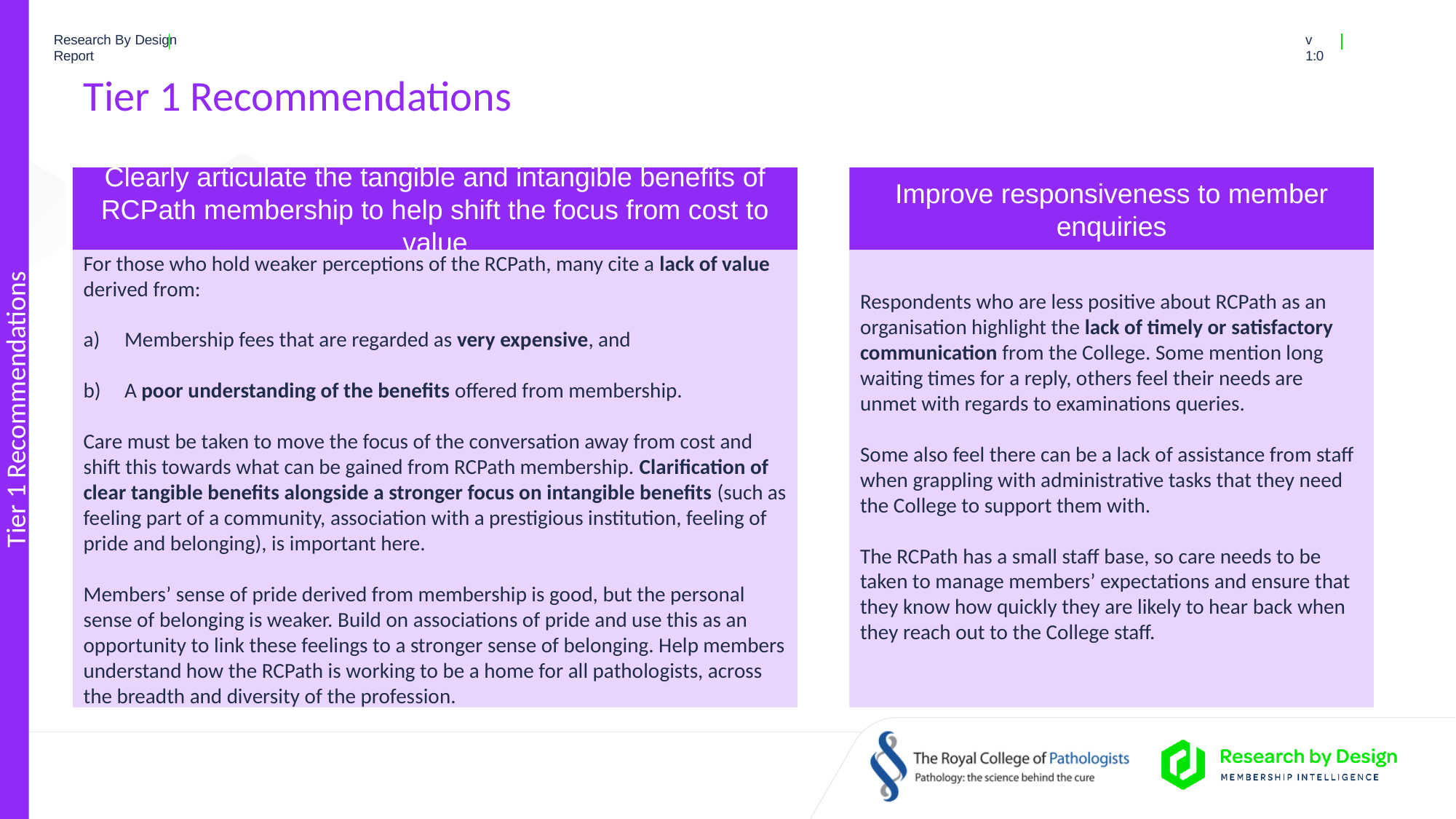

Tier 1 Recommendations
# Tier 1 Recommendations
Clearly articulate the tangible and intangible benefits of RCPath membership to help shift the focus from cost to value
Improve responsiveness to member enquiries
For those who hold weaker perceptions of the RCPath, many cite a lack of value derived from:

Membership fees that are regarded as very expensive, and

A poor understanding of the benefits offered from membership.

Care must be taken to move the focus of the conversation away from cost and shift this towards what can be gained from RCPath membership. Clarification of clear tangible benefits alongside a stronger focus on intangible benefits (such as feeling part of a community, association with a prestigious institution, feeling of pride and belonging), is important here.

Members’ sense of pride derived from membership is good, but the personal sense of belonging is weaker. Build on associations of pride and use this as an opportunity to link these feelings to a stronger sense of belonging. Help members understand how the RCPath is working to be a home for all pathologists, across the breadth and diversity of the profession.
Respondents who are less positive about RCPath as an organisation highlight the lack of timely or satisfactory communication from the College. Some mention long waiting times for a reply, others feel their needs are unmet with regards to examinations queries.

Some also feel there can be a lack of assistance from staff when grappling with administrative tasks that they need the College to support them with.

The RCPath has a small staff base, so care needs to be taken to manage members’ expectations and ensure that they know how quickly they are likely to hear back when they reach out to the College staff.